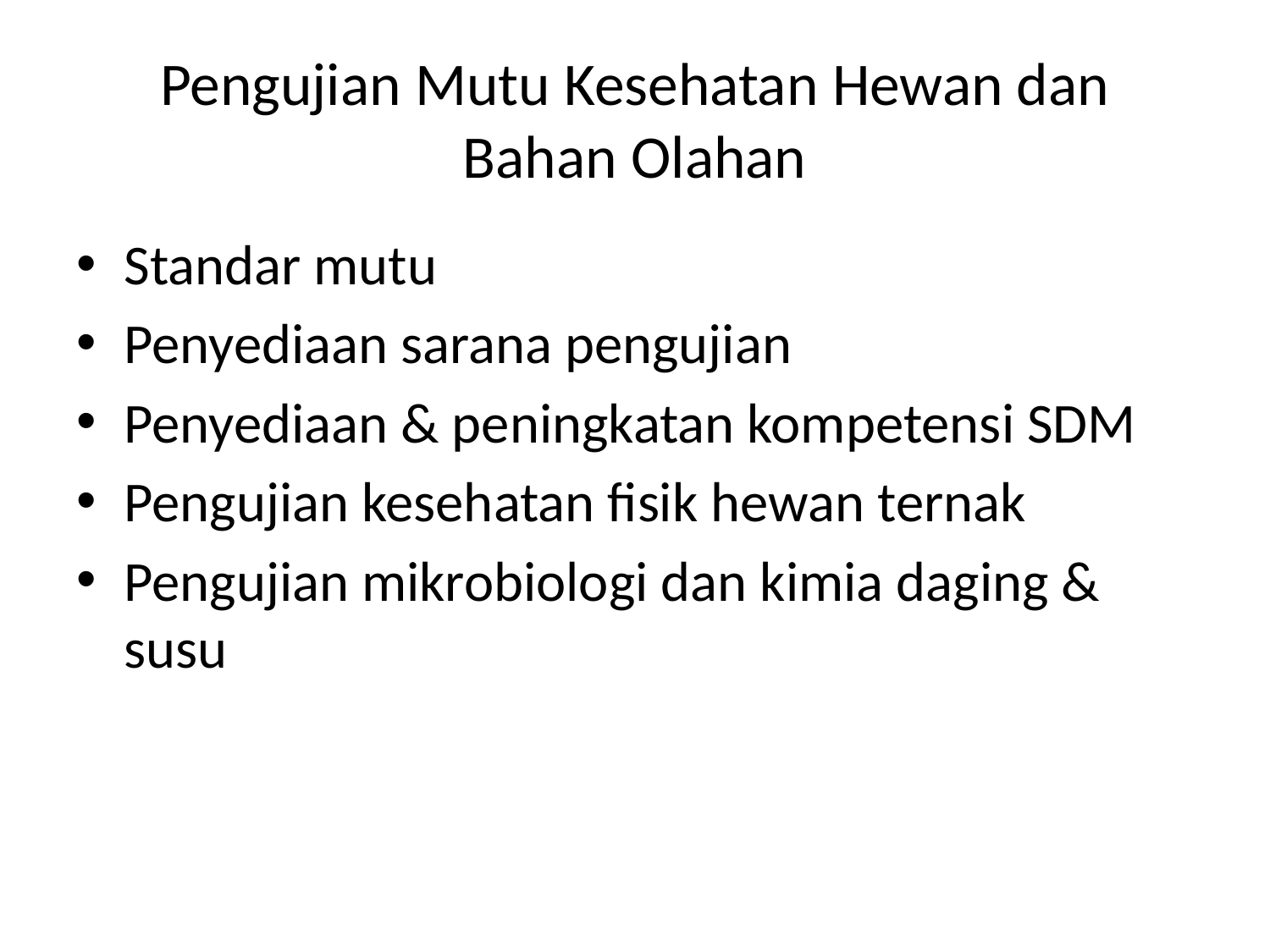

# Pengujian Mutu Kesehatan Hewan dan Bahan Olahan
Standar mutu
Penyediaan sarana pengujian
Penyediaan & peningkatan kompetensi SDM
Pengujian kesehatan fisik hewan ternak
Pengujian mikrobiologi dan kimia daging & susu